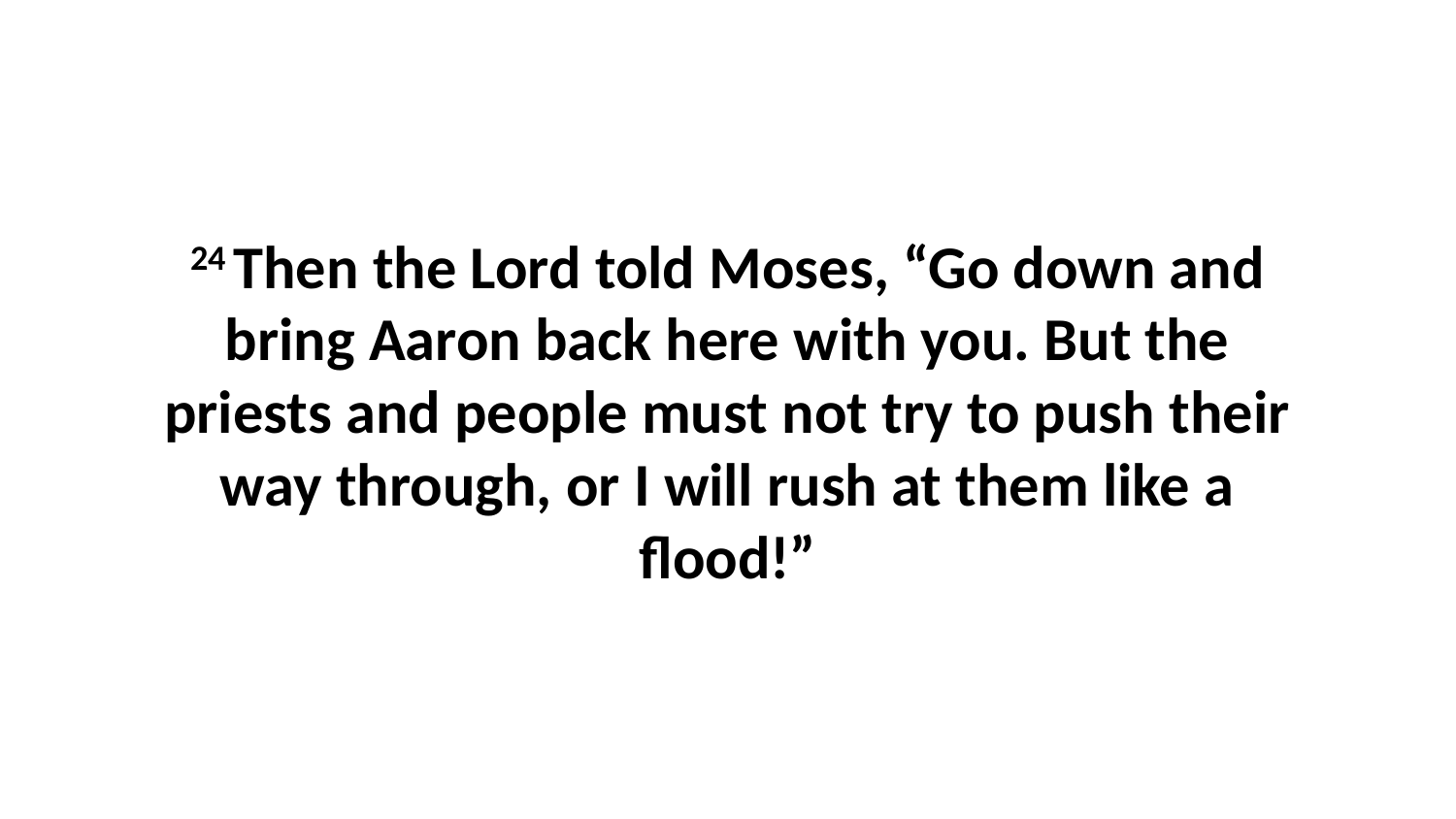

24 Then the Lord told Moses, “Go down and bring Aaron back here with you. But the priests and people must not try to push their way through, or I will rush at them like a flood!”